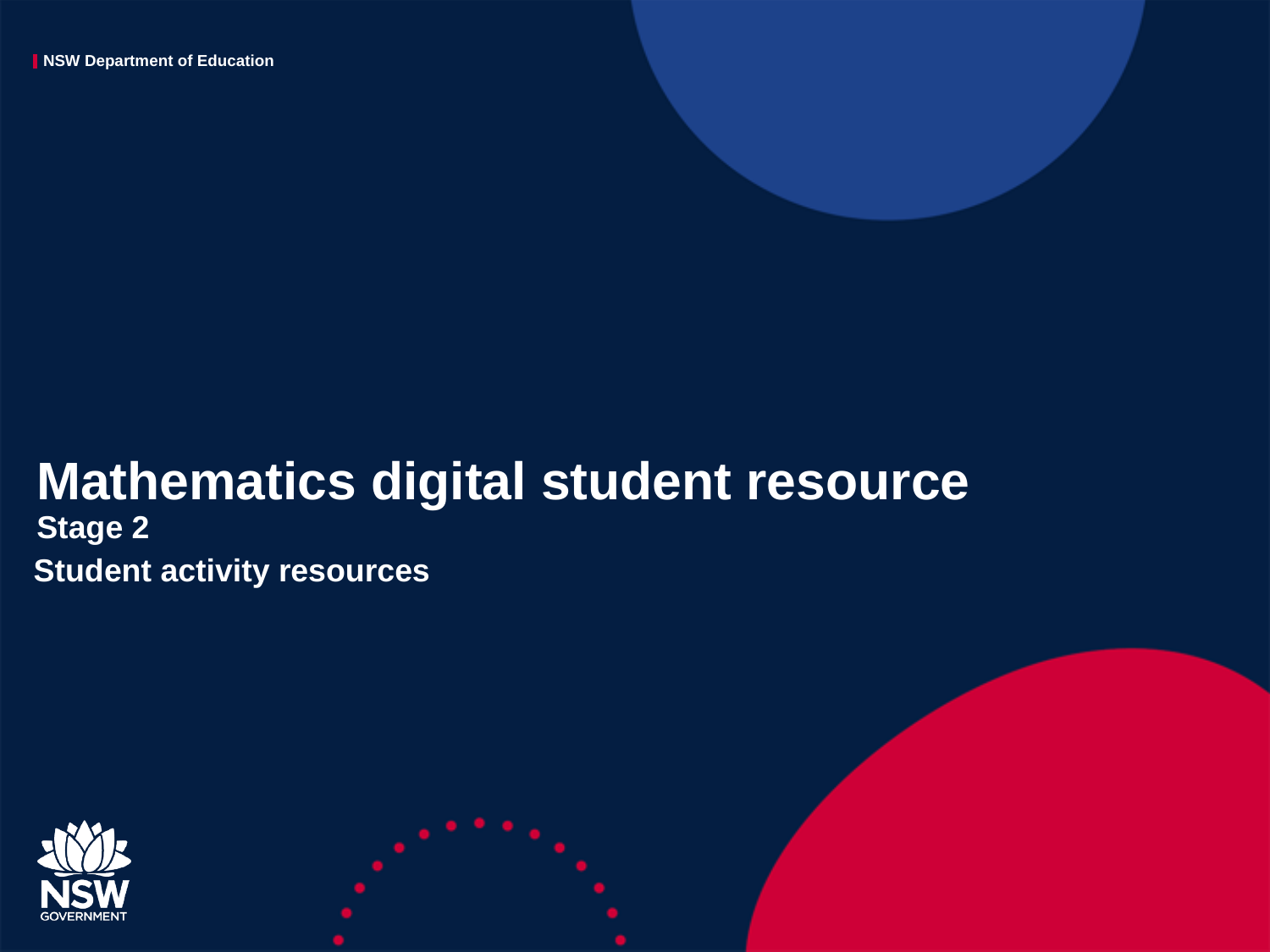

# Mathematics digital student resource Stage 2
Student activity resources